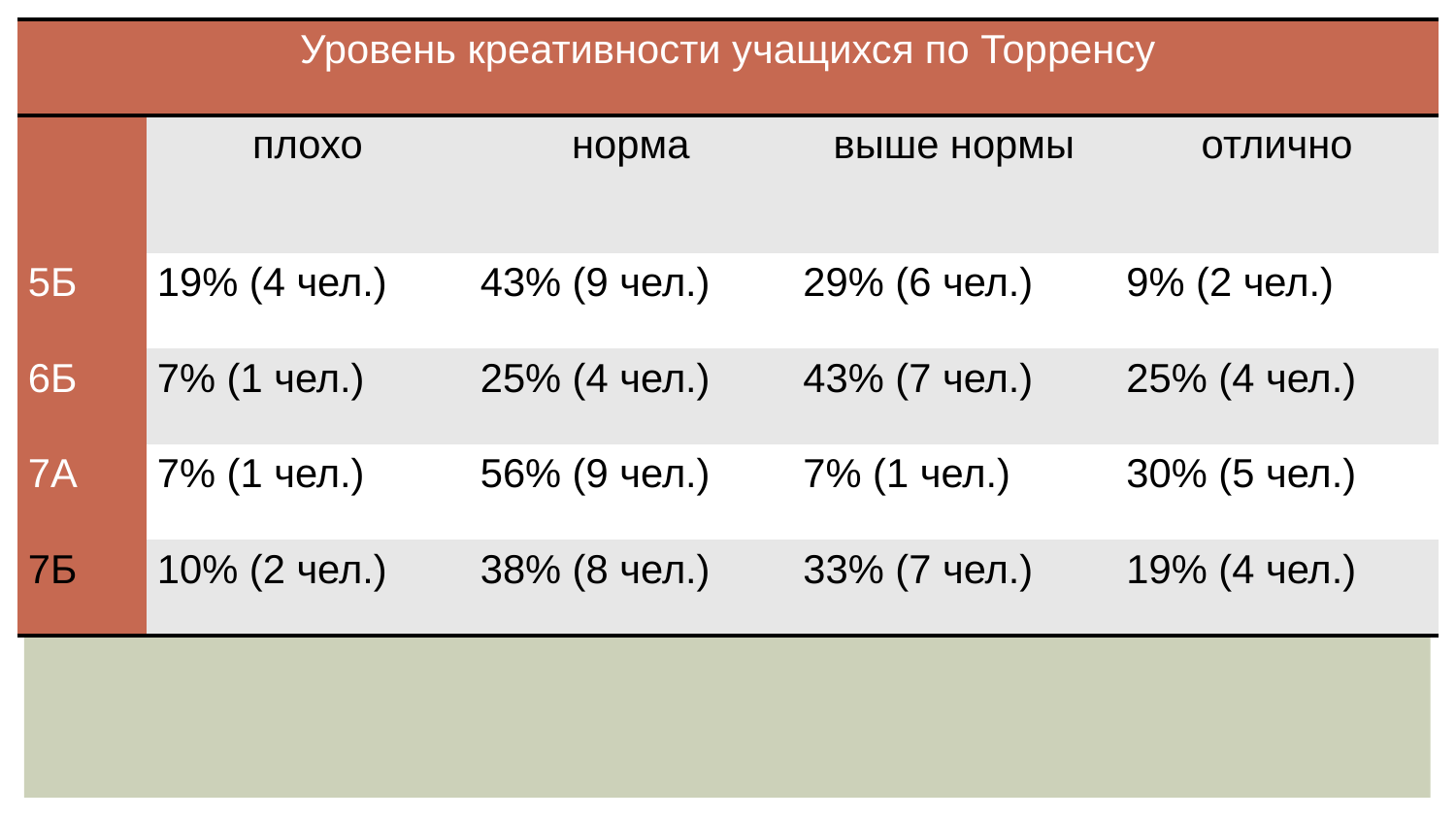

| Уровень креативности учащихся по Торренсу |  |  |  |  |
| --- | --- | --- | --- | --- |
|  | плохо | норма | выше нормы | отлично |
| 5Б | 19% (4 чел.) | 43% (9 чел.) | 29% (6 чел.) | 9% (2 чел.) |
| 6Б | 7% (1 чел.) | 25% (4 чел.) | 43% (7 чел.) | 25% (4 чел.) |
| 7А | 7% (1 чел.) | 56% (9 чел.) | 7% (1 чел.) | 30% (5 чел.) |
| 7Б | 10% (2 чел.) | 38% (8 чел.) | 33% (7 чел.) | 19% (4 чел.) |